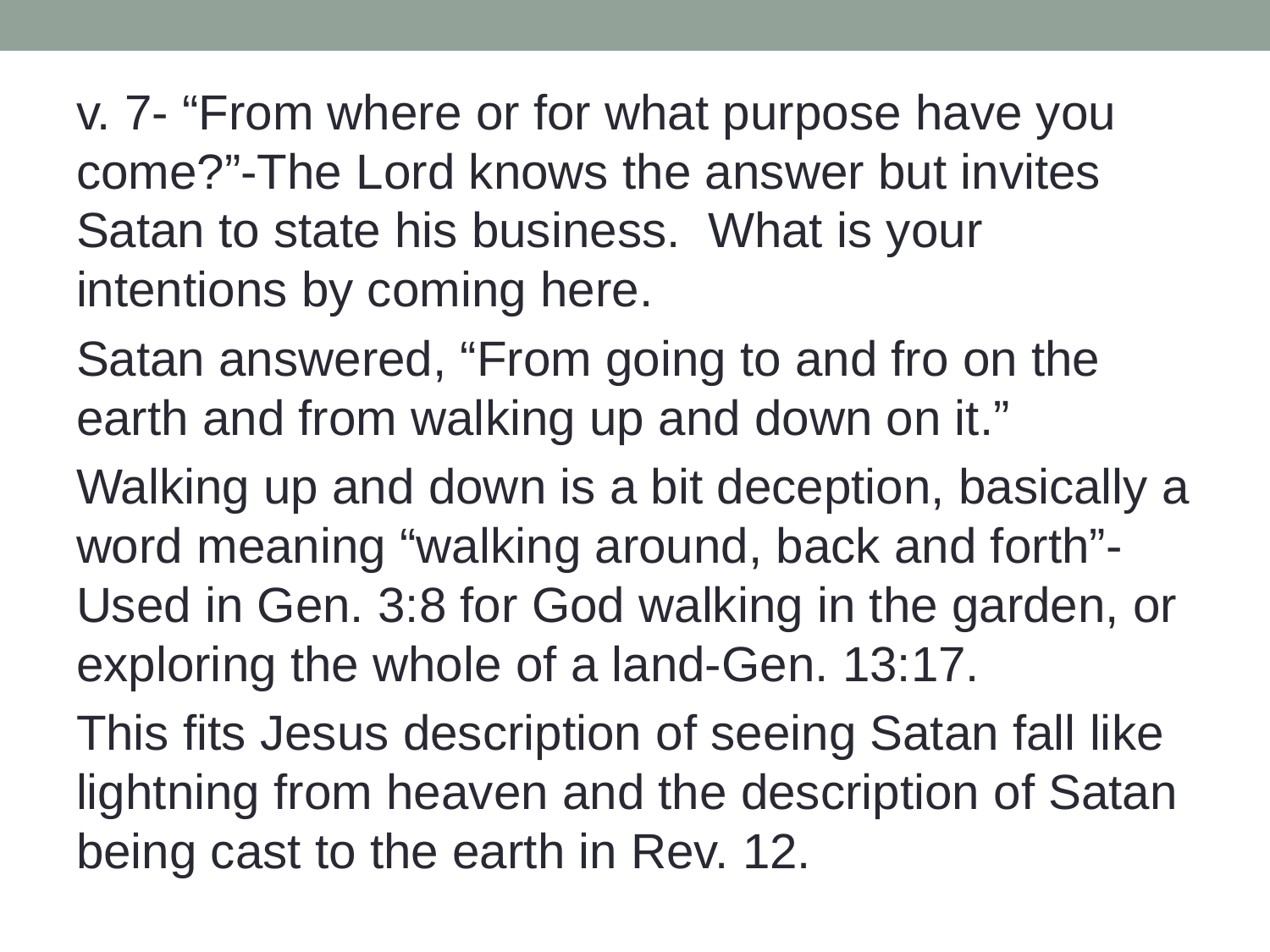

v. 7- “From where or for what purpose have you come?”-The Lord knows the answer but invites Satan to state his business.  What is your intentions by coming here.
Satan answered, “From going to and fro on the earth and from walking up and down on it.”
Walking up and down is a bit deception, basically a word meaning “walking around, back and forth”-Used in Gen. 3:8 for God walking in the garden, or exploring the whole of a land-Gen. 13:17.
This fits Jesus description of seeing Satan fall like lightning from heaven and the description of Satan being cast to the earth in Rev. 12.